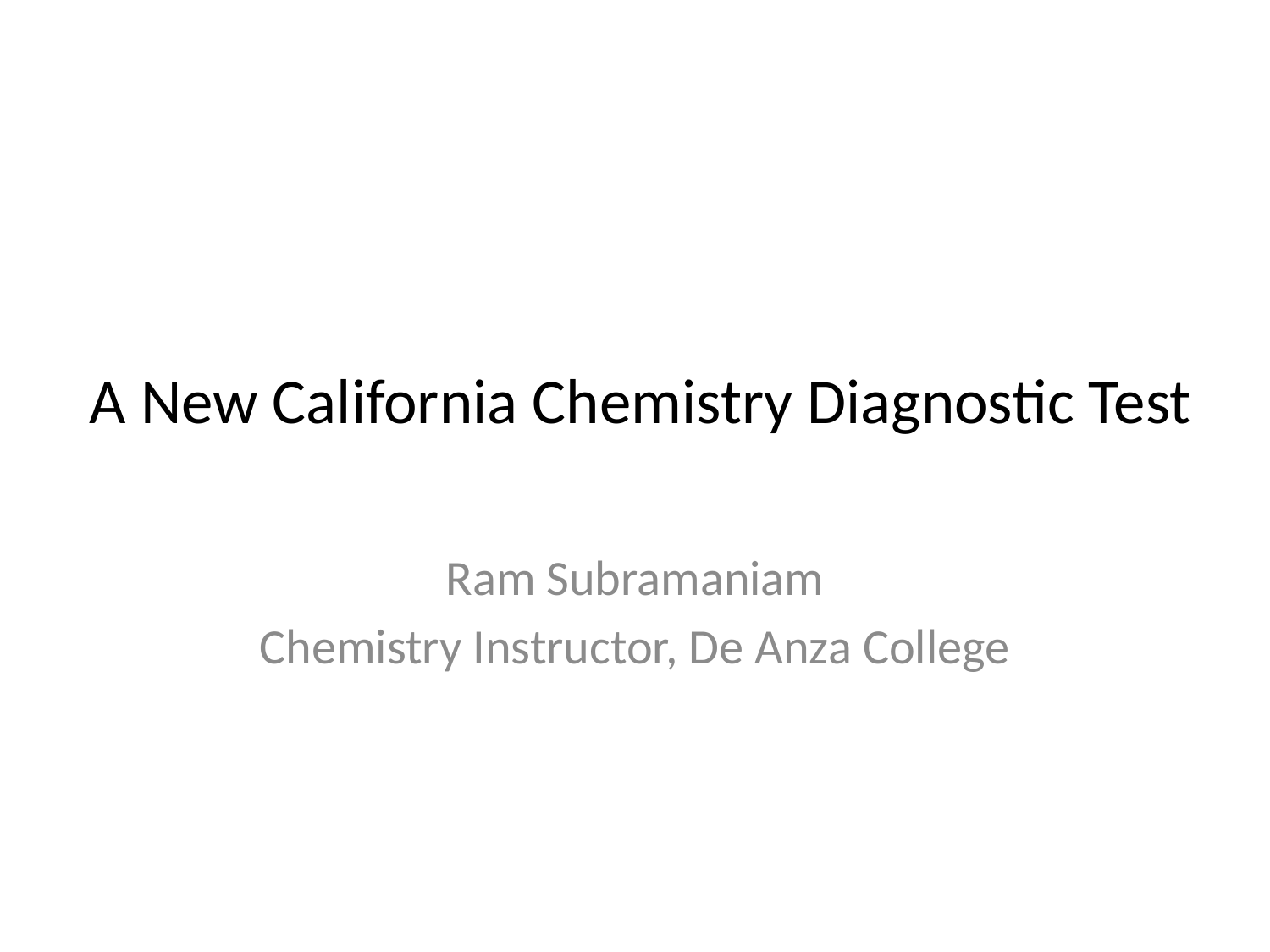

# A New California Chemistry Diagnostic Test
Ram Subramaniam
Chemistry Instructor, De Anza College